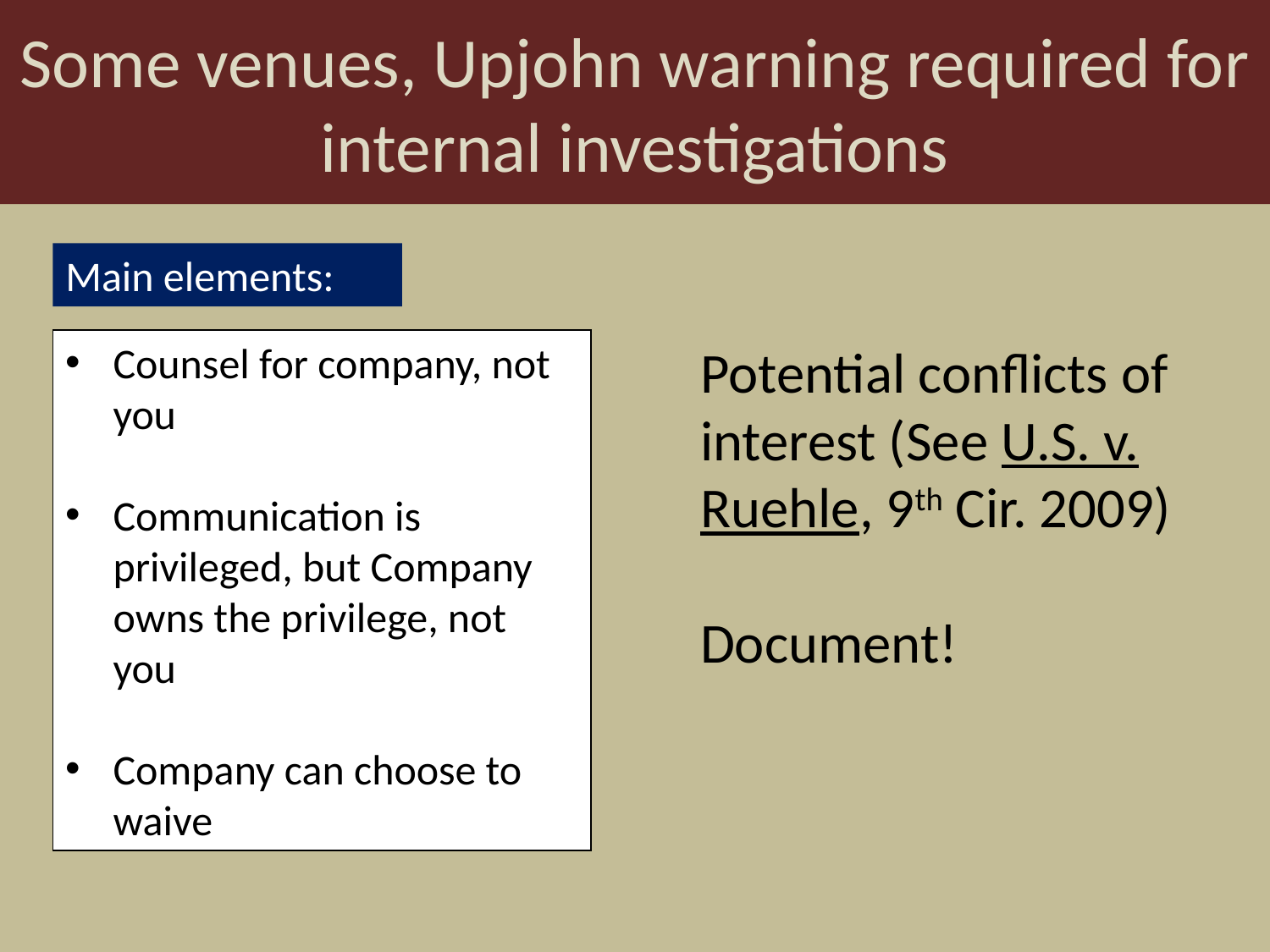

Some venues, Upjohn warning required for internal investigations

Main elements:
Counsel for company, not you

Communication is privileged, but Company owns the privilege, not you

Company can choose to waive
Potential conflicts of interest (See U.S. v. Ruehle, 9th Cir. 2009)

Document!